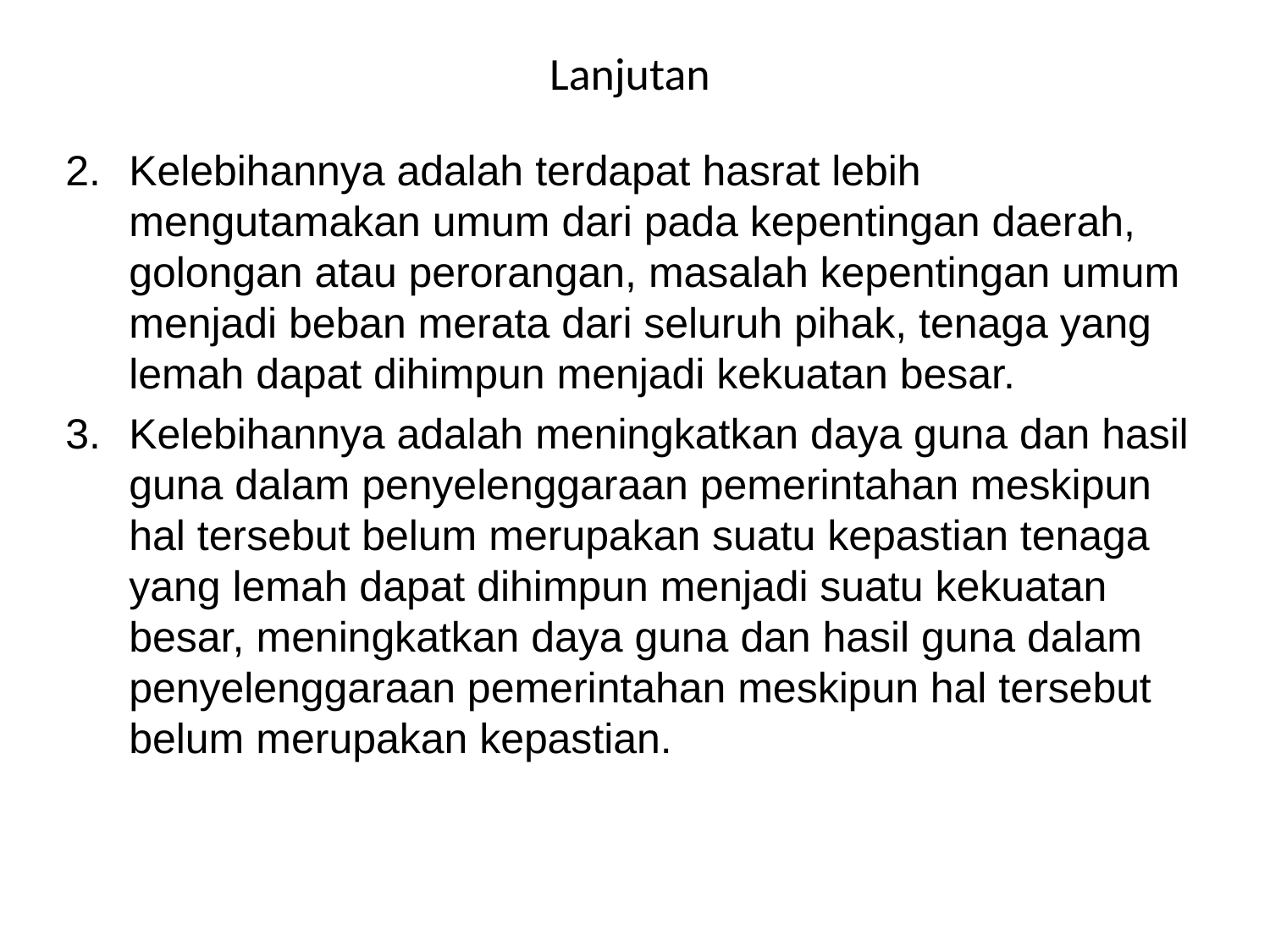

# Lanjutan
Kelebihannya adalah terdapat hasrat lebih mengutamakan umum dari pada kepentingan daerah, golongan atau perorangan, masalah kepentingan umum menjadi beban merata dari seluruh pihak, tenaga yang lemah dapat dihimpun menjadi kekuatan besar.
Kelebihannya adalah meningkatkan daya guna dan hasil guna dalam penyelenggaraan pemerintahan meskipun hal tersebut belum merupakan suatu kepastian tenaga yang lemah dapat dihimpun menjadi suatu kekuatan besar, meningkatkan daya guna dan hasil guna dalam penyelenggaraan pemerintahan meskipun hal tersebut belum merupakan kepastian.